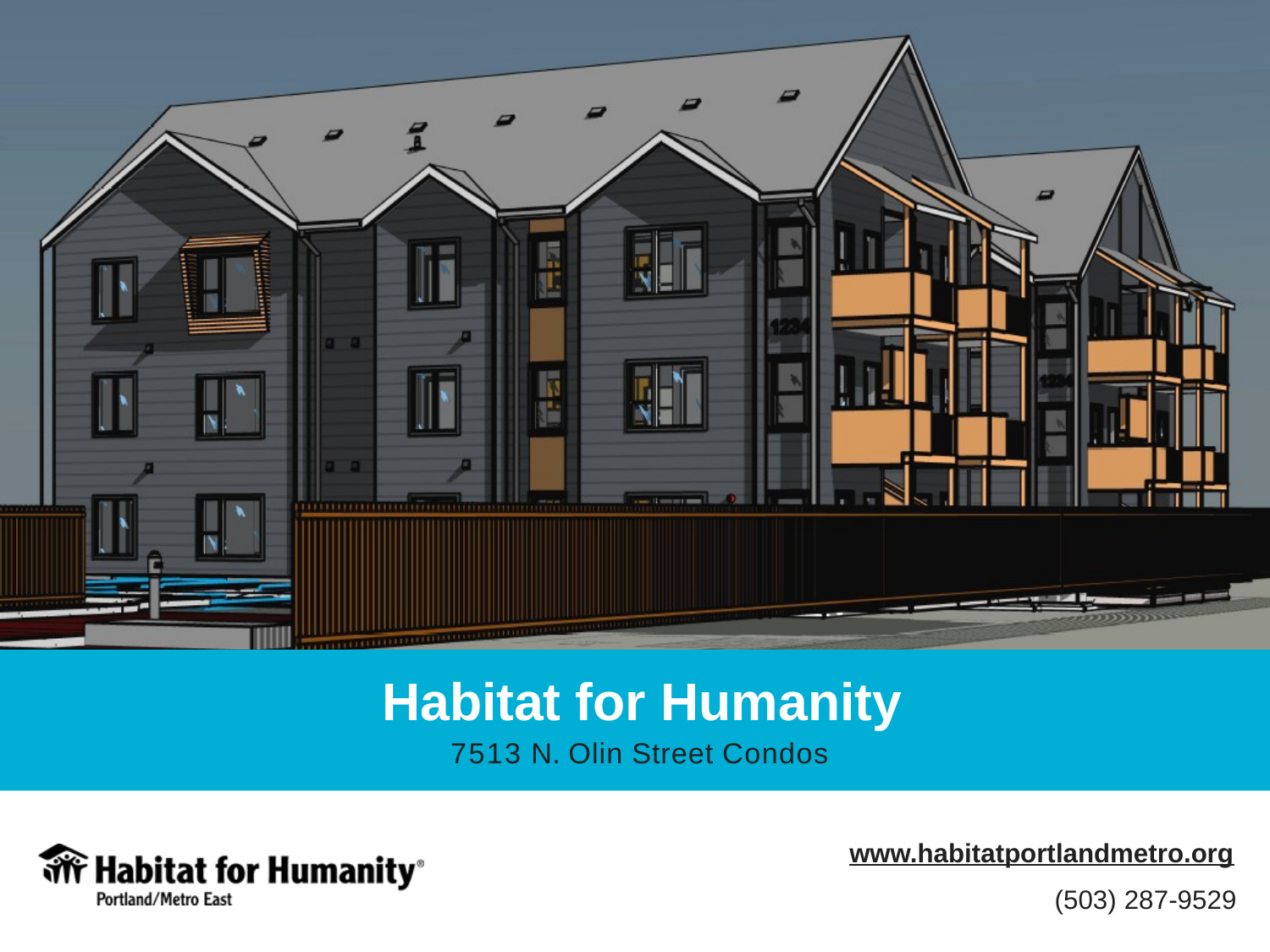

Habitat for Humanity
7513 N. Olin Street Condos
www.habitatportlandmetro.org
(503) 287-9529